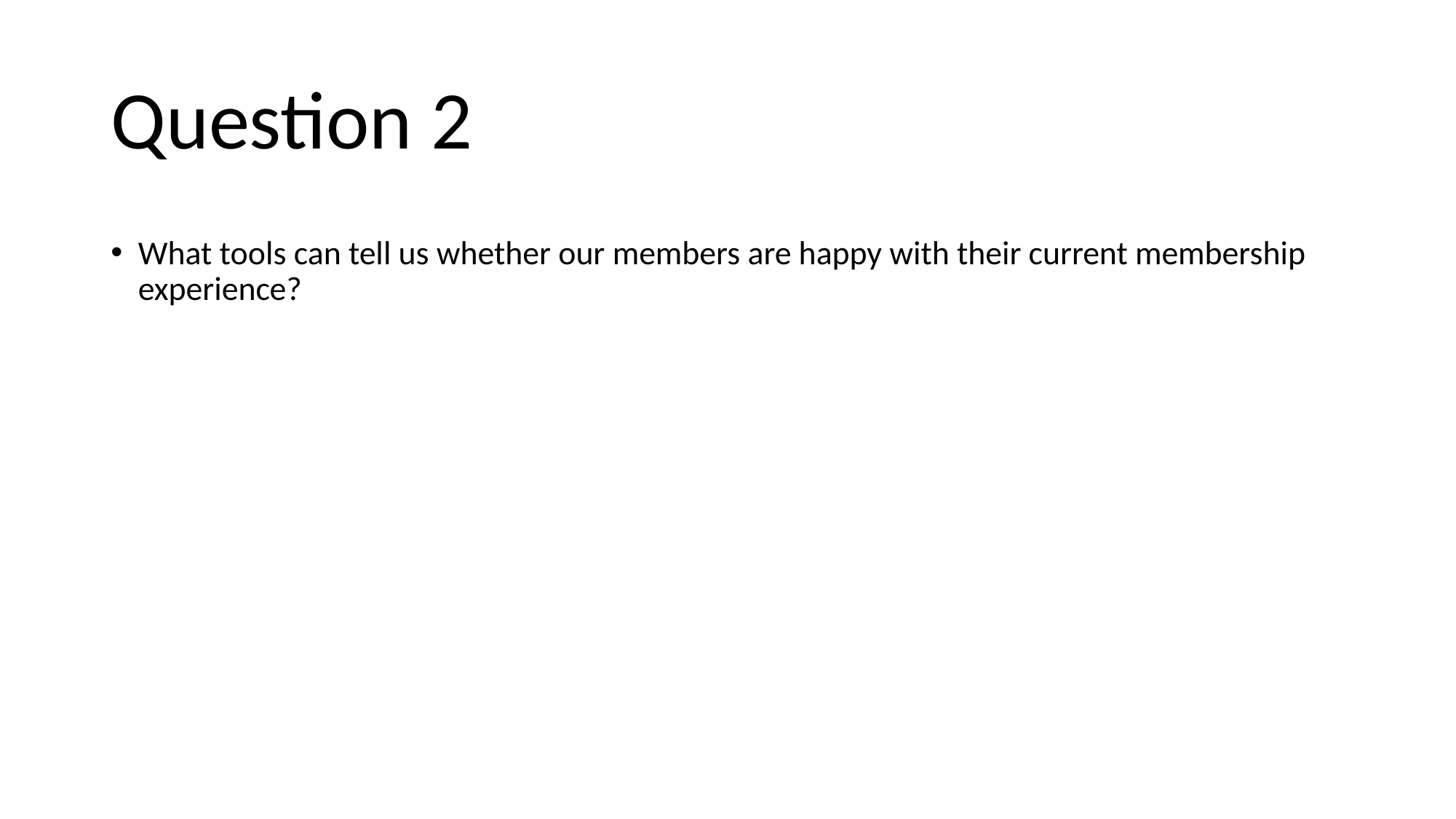

# Question 2
What tools can tell us whether our members are happy with their current membership experience?